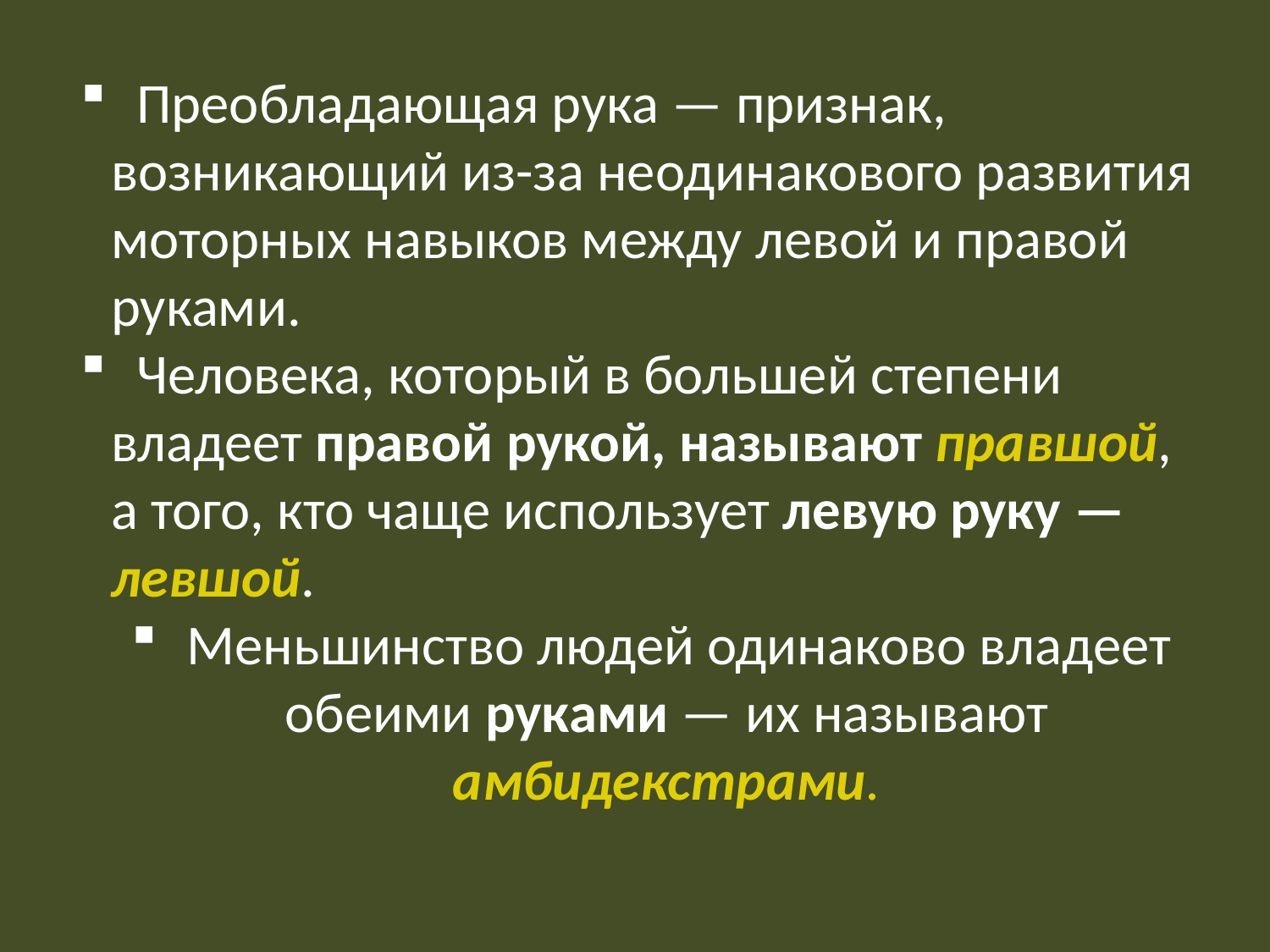

Преобладающая рука — признак, возникающий из-за неодинакового развития моторных навыков между левой и правой руками.
  Человека, который в большей степени владеет правой рукой, называют правшой,
а того, кто чаще использует левую руку — левшой.
  Меньшинство людей одинаково владеет обеими руками — их называют амбидекстрами.